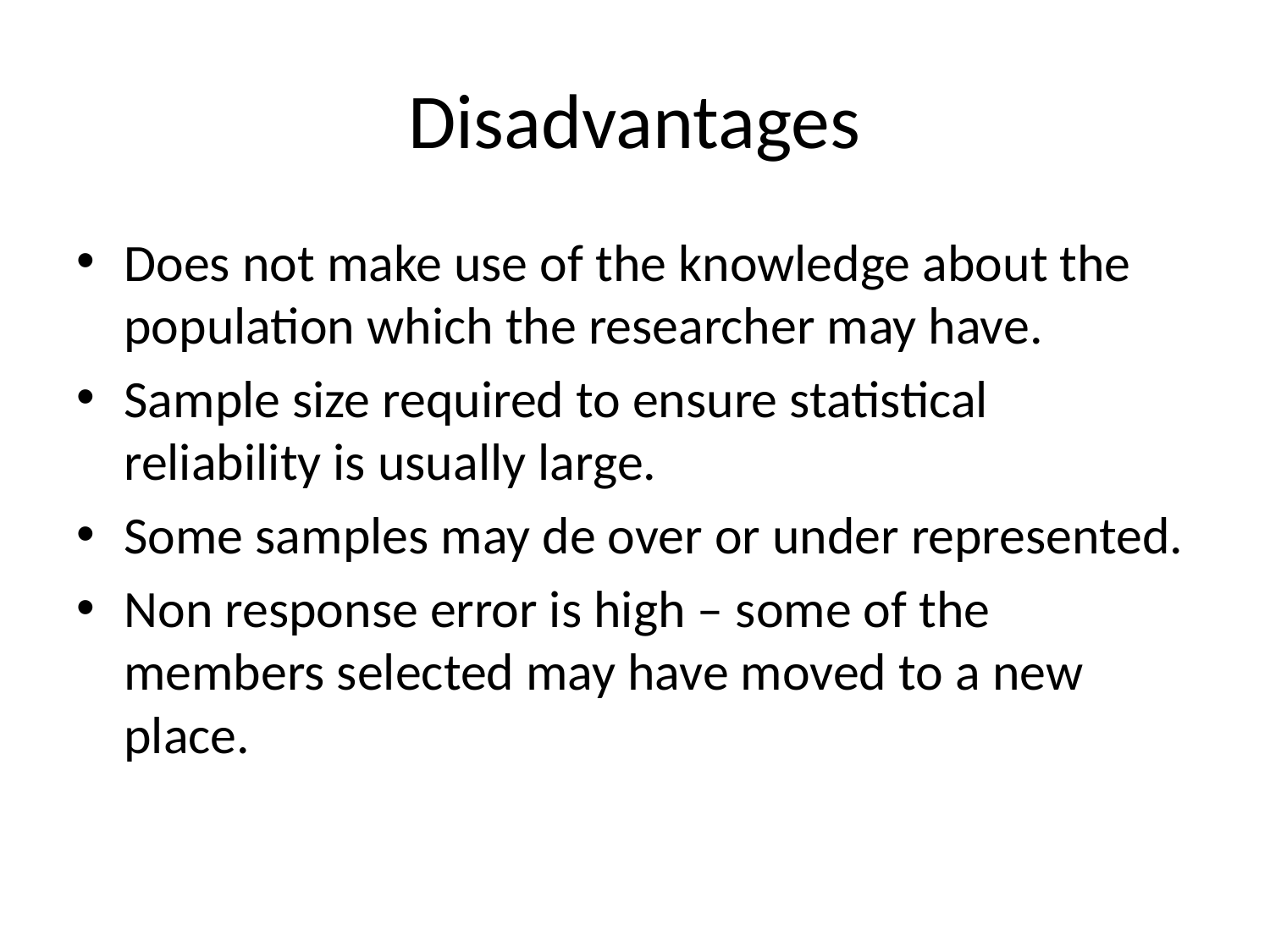

# Disadvantages
Does not make use of the knowledge about the population which the researcher may have.
Sample size required to ensure statistical reliability is usually large.
Some samples may de over or under represented.
Non response error is high – some of the members selected may have moved to a new place.